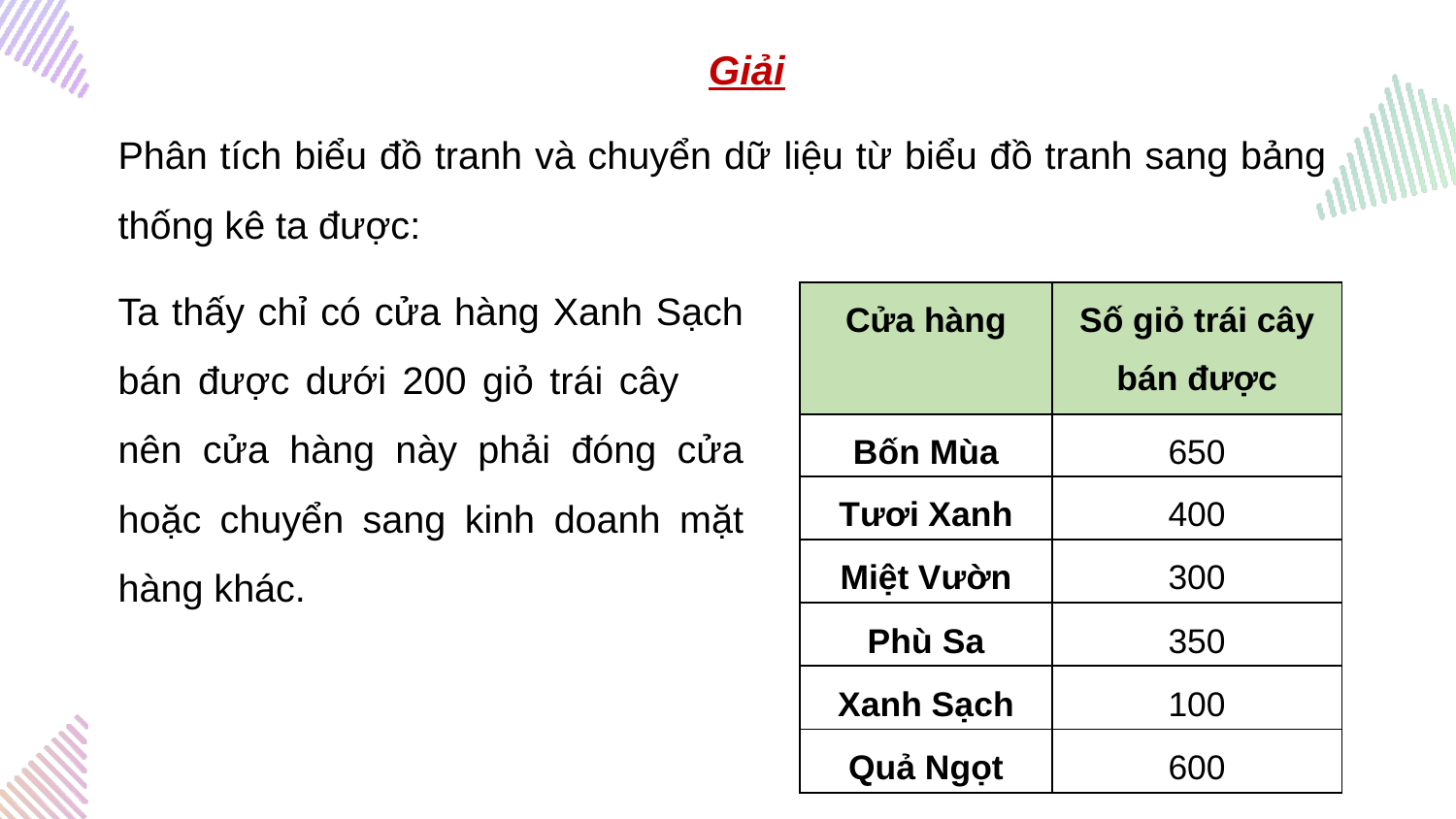

Giải
Phân tích biểu đồ tranh và chuyển dữ liệu từ biểu đồ tranh sang bảng thống kê ta được:
Ta thấy chỉ có cửa hàng Xanh Sạch bán được dưới 200 giỏ trái cây     nên cửa hàng này phải đóng cửa hoặc chuyển sang kinh doanh mặt hàng khác.
| Cửa hàng | Số giỏ trái cây bán được |
| --- | --- |
| Bốn Mùa | 650 |
| Tươi Xanh | 400 |
| Miệt Vườn | 300 |
| Phù Sa | 350 |
| Xanh Sạch | 100 |
| Quả Ngọt | 600 |